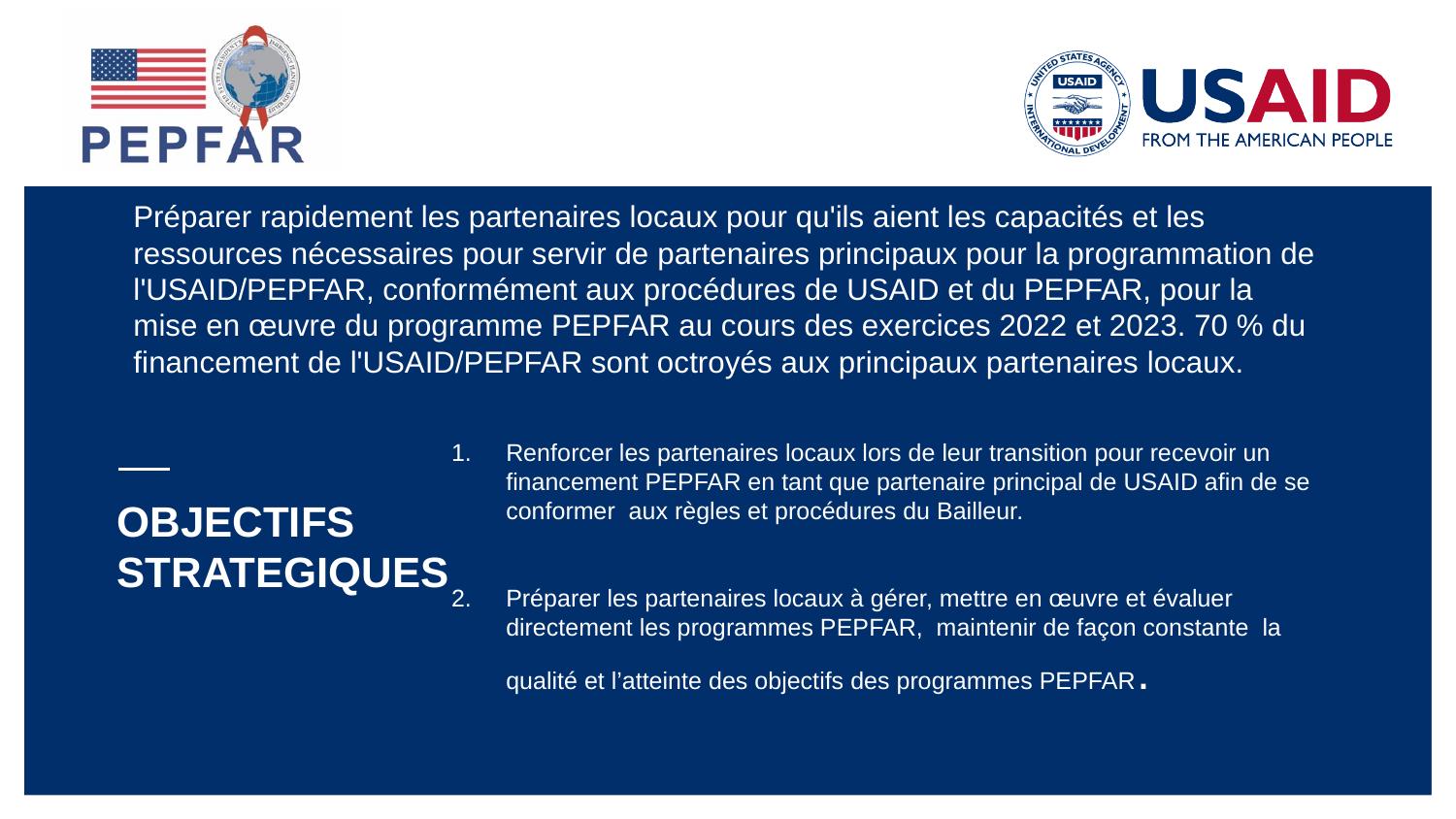

Préparer rapidement les partenaires locaux pour qu'ils aient les capacités et les ressources nécessaires pour servir de partenaires principaux pour la programmation de l'USAID/PEPFAR, conformément aux procédures de USAID et du PEPFAR, pour la mise en œuvre du programme PEPFAR au cours des exercices 2022 et 2023. 70 % du financement de l'USAID/PEPFAR sont octroyés aux principaux partenaires locaux.
Renforcer les partenaires locaux lors de leur transition pour recevoir un financement PEPFAR en tant que partenaire principal de USAID afin de se conformer  aux règles et procédures du Bailleur.

Préparer les partenaires locaux à gérer, mettre en œuvre et évaluer directement les programmes PEPFAR,  maintenir de façon constante  la qualité et l’atteinte des objectifs des programmes PEPFAR.
OBJECTIFS STRATEGIQUES